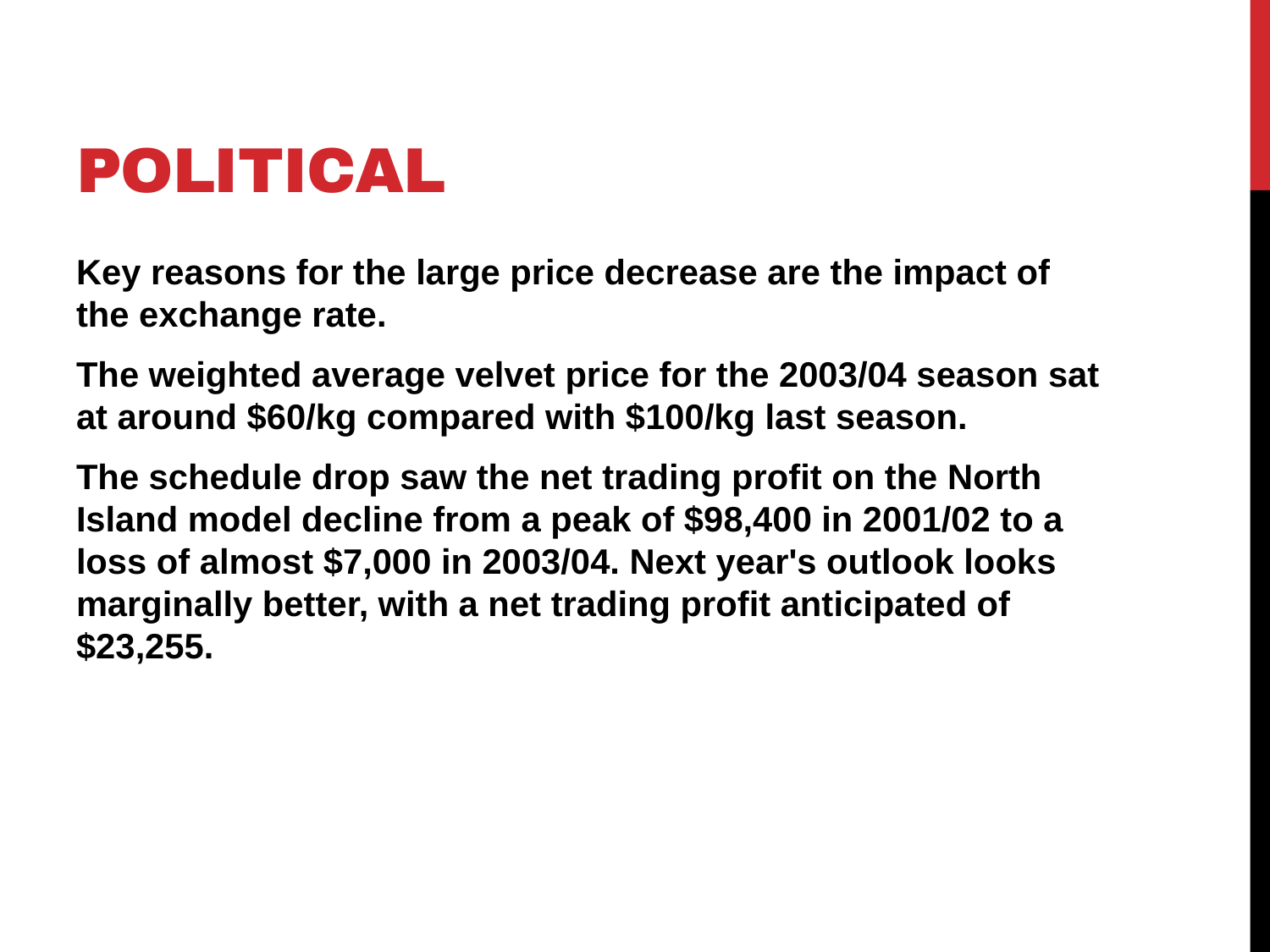

# Political
Key reasons for the large price decrease are the impact of the exchange rate.
The weighted average velvet price for the 2003/04 season sat at around $60/kg compared with $100/kg last season.
The schedule drop saw the net trading profit on the North Island model decline from a peak of $98,400 in 2001/02 to a loss of almost $7,000 in 2003/04. Next year's outlook looks marginally better, with a net trading profit anticipated of $23,255.